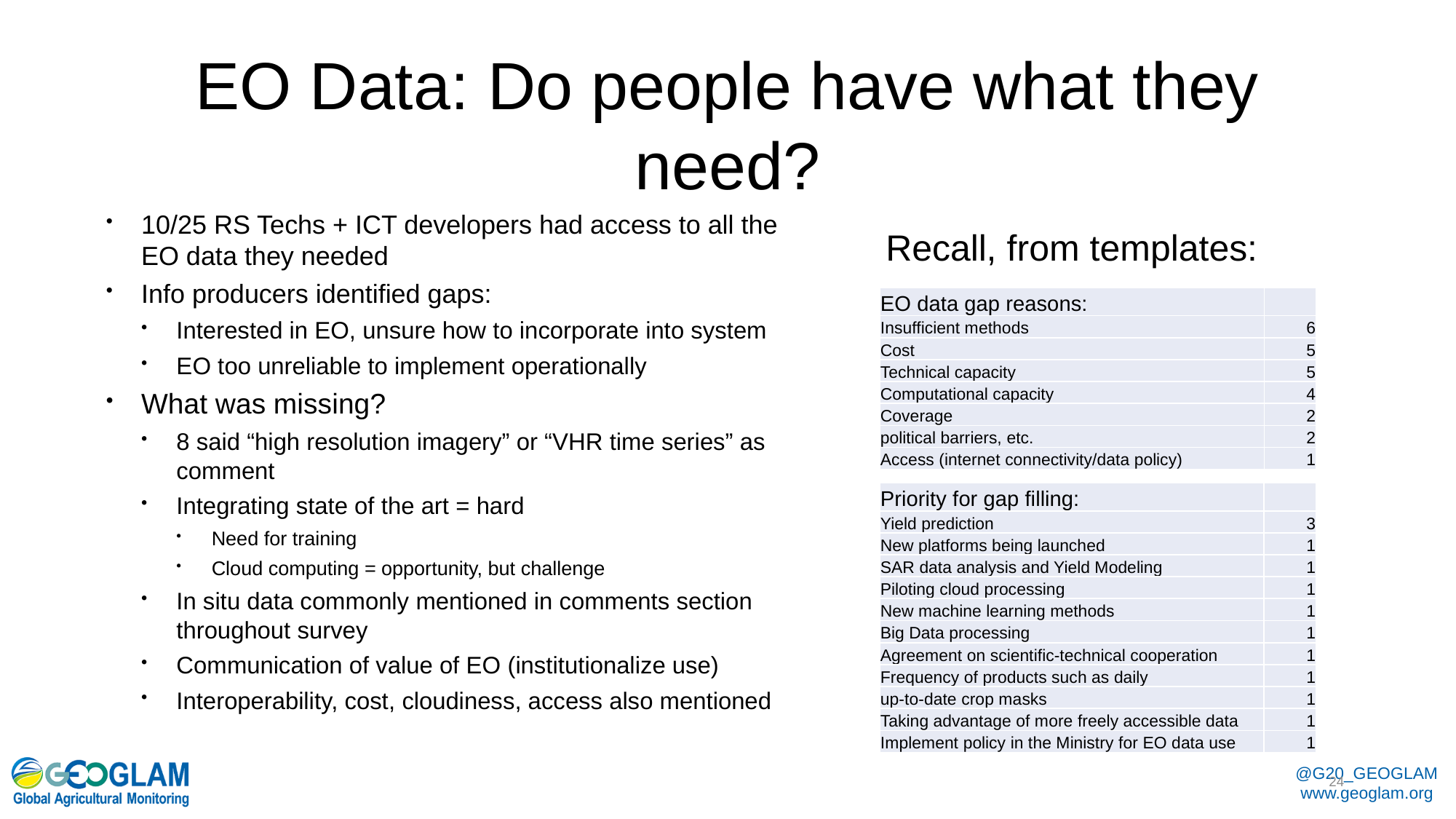

# EO Data: Do people have what they need?
10/25 RS Techs + ICT developers had access to all the EO data they needed
Info producers identified gaps:
Interested in EO, unsure how to incorporate into system
EO too unreliable to implement operationally
What was missing?
8 said “high resolution imagery” or “VHR time series” as comment
Integrating state of the art = hard
Need for training
Cloud computing = opportunity, but challenge
In situ data commonly mentioned in comments section throughout survey
Communication of value of EO (institutionalize use)
Interoperability, cost, cloudiness, access also mentioned
Recall, from templates:
| EO data gap reasons: |  |
| --- | --- |
| Insufficient methods | 6 |
| Cost | 5 |
| Technical capacity | 5 |
| Computational capacity | 4 |
| Coverage | 2 |
| political barriers, etc. | 2 |
| Access (internet connectivity/data policy) | 1 |
| Priority for gap filling: |  |
| --- | --- |
| Yield prediction | 3 |
| New platforms being launched | 1 |
| SAR data analysis and Yield Modeling | 1 |
| Piloting cloud processing | 1 |
| New machine learning methods | 1 |
| Big Data processing | 1 |
| Agreement on scientific-technical cooperation | 1 |
| Frequency of products such as daily | 1 |
| up-to-date crop masks | 1 |
| Taking advantage of more freely accessible data | 1 |
| Implement policy in the Ministry for EO data use | 1 |
24